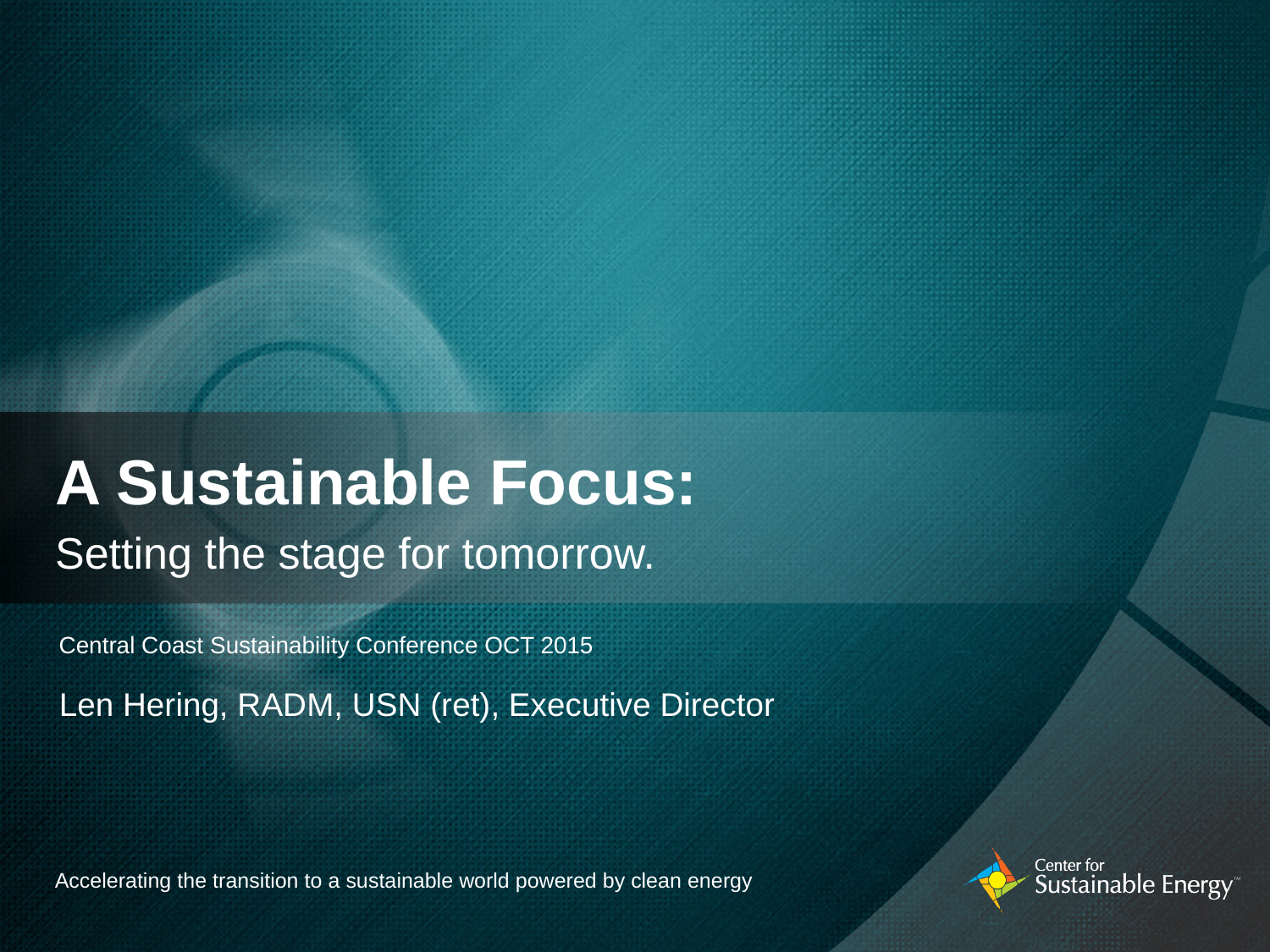

# A Sustainable Focus:
Setting the stage for tomorrow.
Central Coast Sustainability Conference OCT 2015
Len Hering, RADM, USN (ret), Executive Director